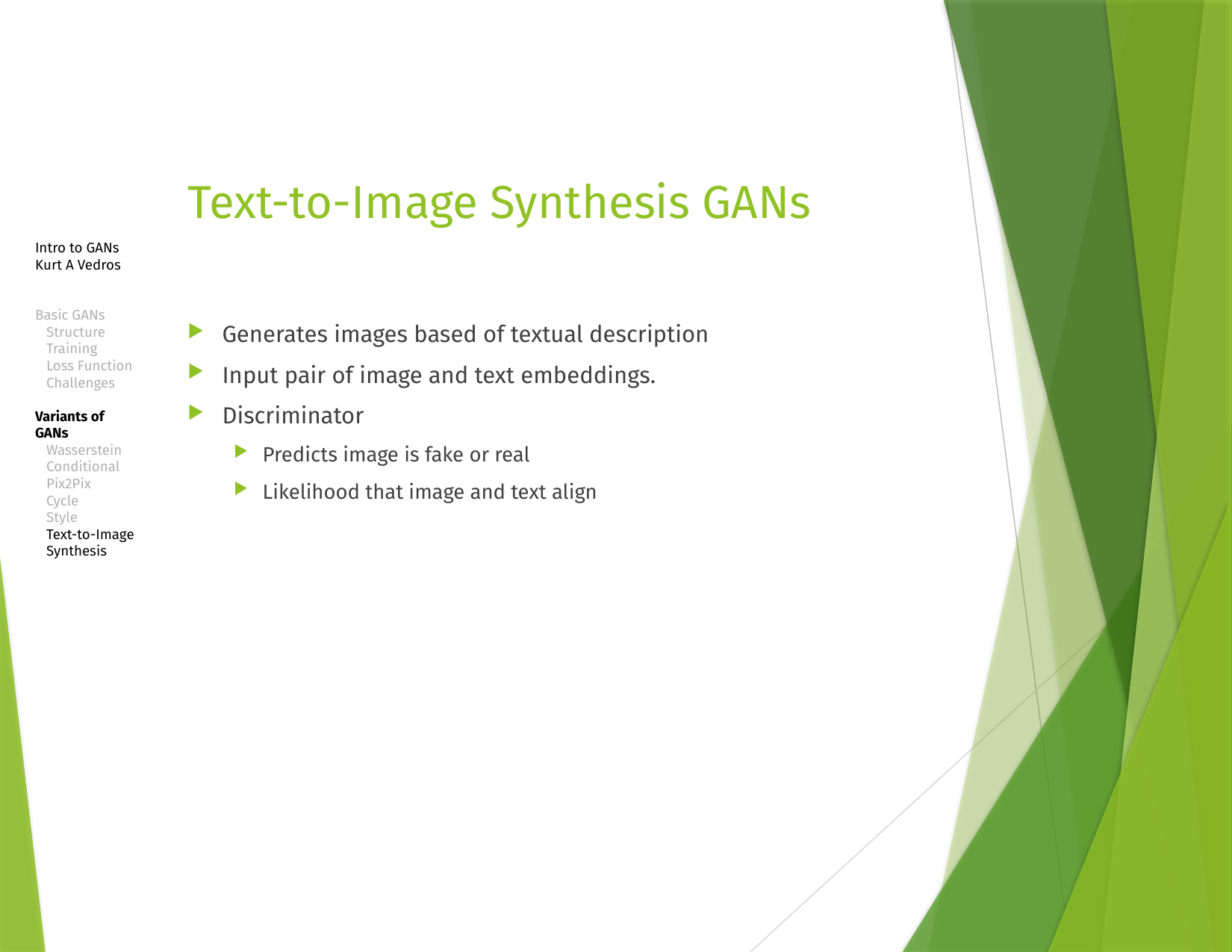

# Text-to-Image Synthesis GANs
Intro to GANs
Kurt A Vedros

Basic GANs
   Structure
   Training
   Loss Function
   Challenges

Variants of GANs
   Wasserstein
   Conditional
   Pix2Pix
   Cycle
   Style
   Text-to-Image
   Synthesis
Generates images based of textual description
Input pair of image and text embeddings.
Discriminator
Predicts image is fake or real
Likelihood that image and text align